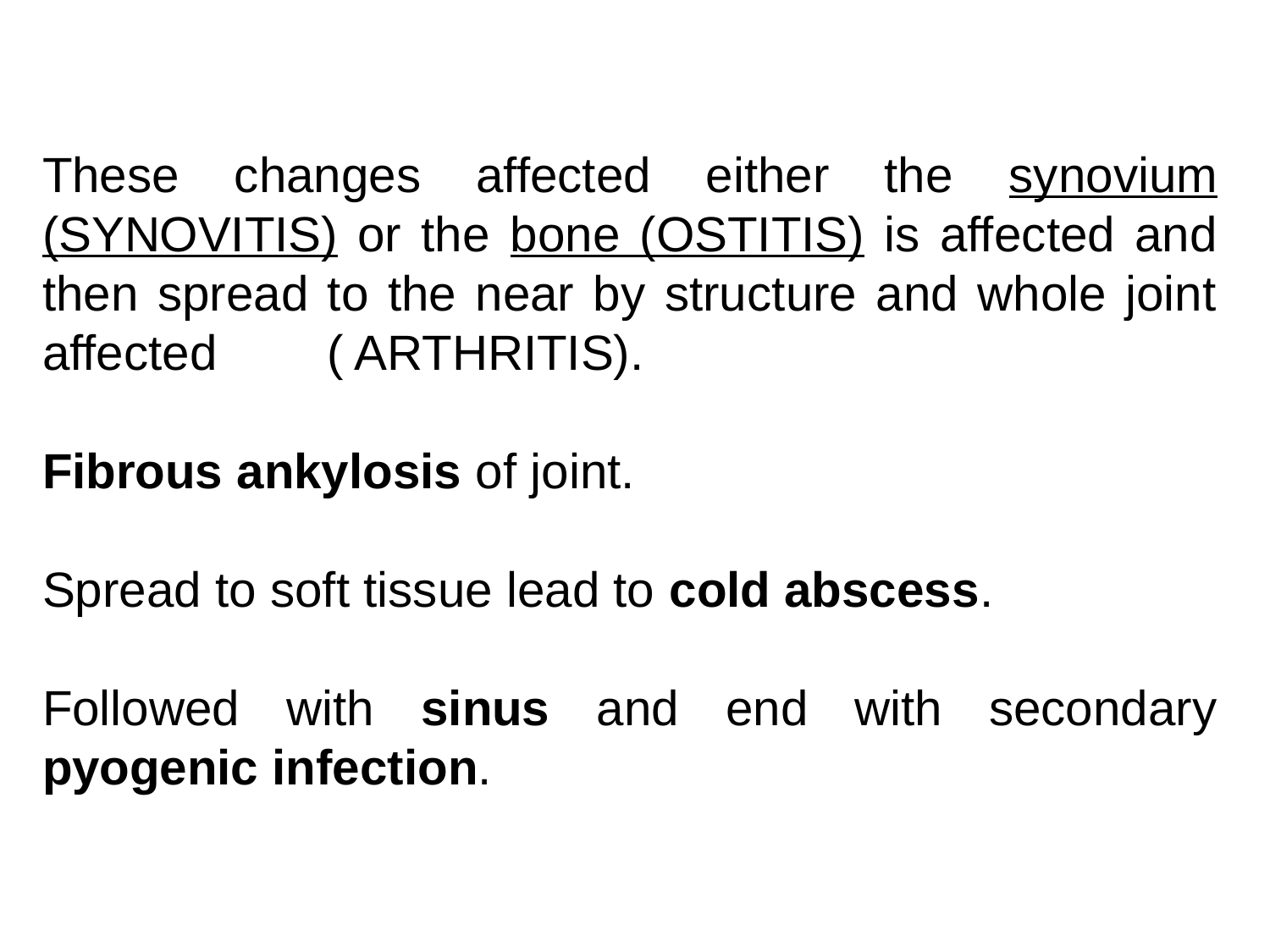

These changes affected either the synovium (SYNOVITIS) or the bone (OSTITIS) is affected and then spread to the near by structure and whole joint affected        ( ARTHRITIS).

Fibrous ankylosis of joint.

Spread to soft tissue lead to cold abscess.

Followed with sinus and end with secondary pyogenic infection.